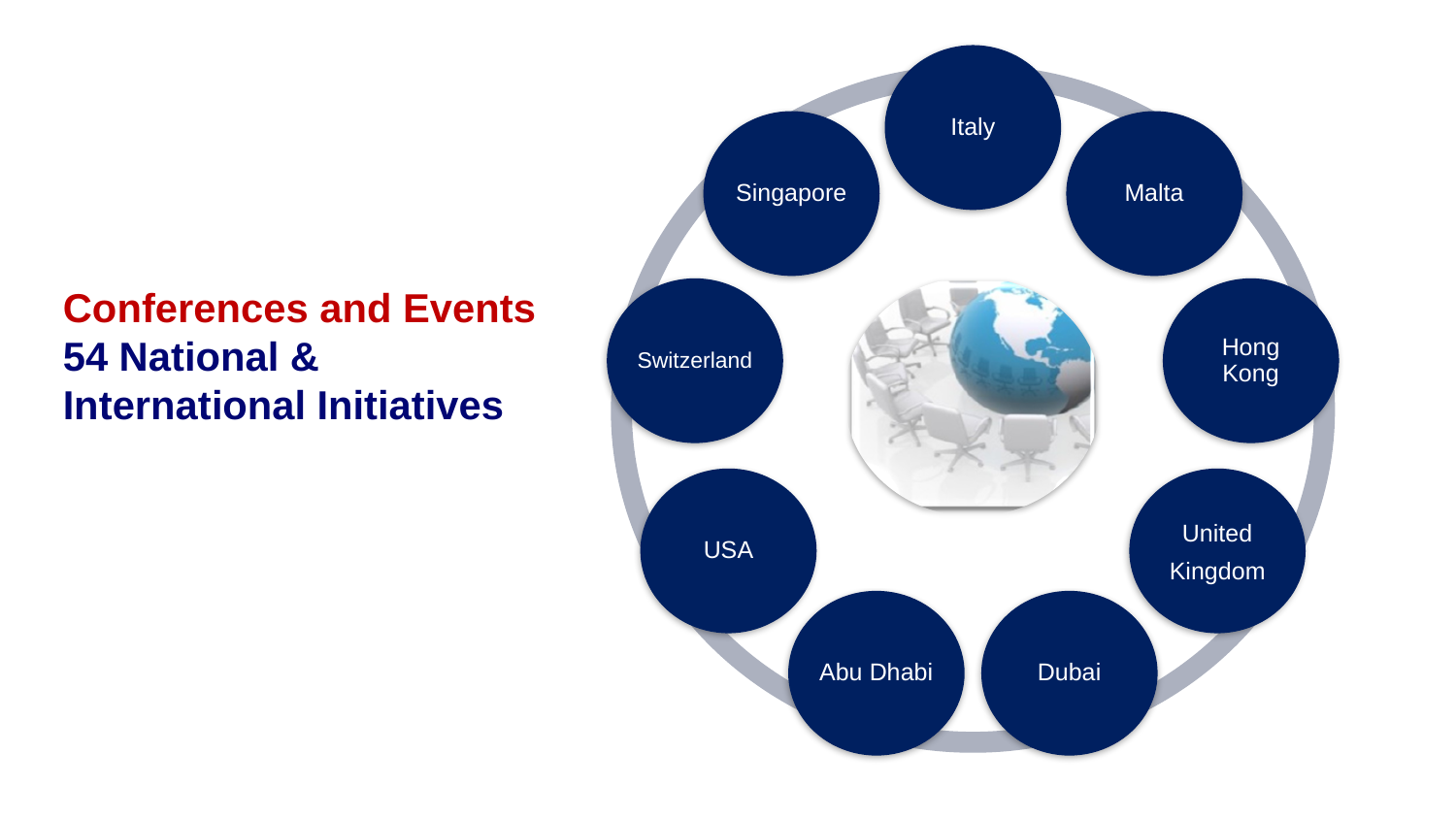

Italy
Malta
Hong Kong
United
Kingdom
Dubai
Abu Dhabi
USA
Switzerland
Singapore
Conferences and Events
54 National &
International Initiatives